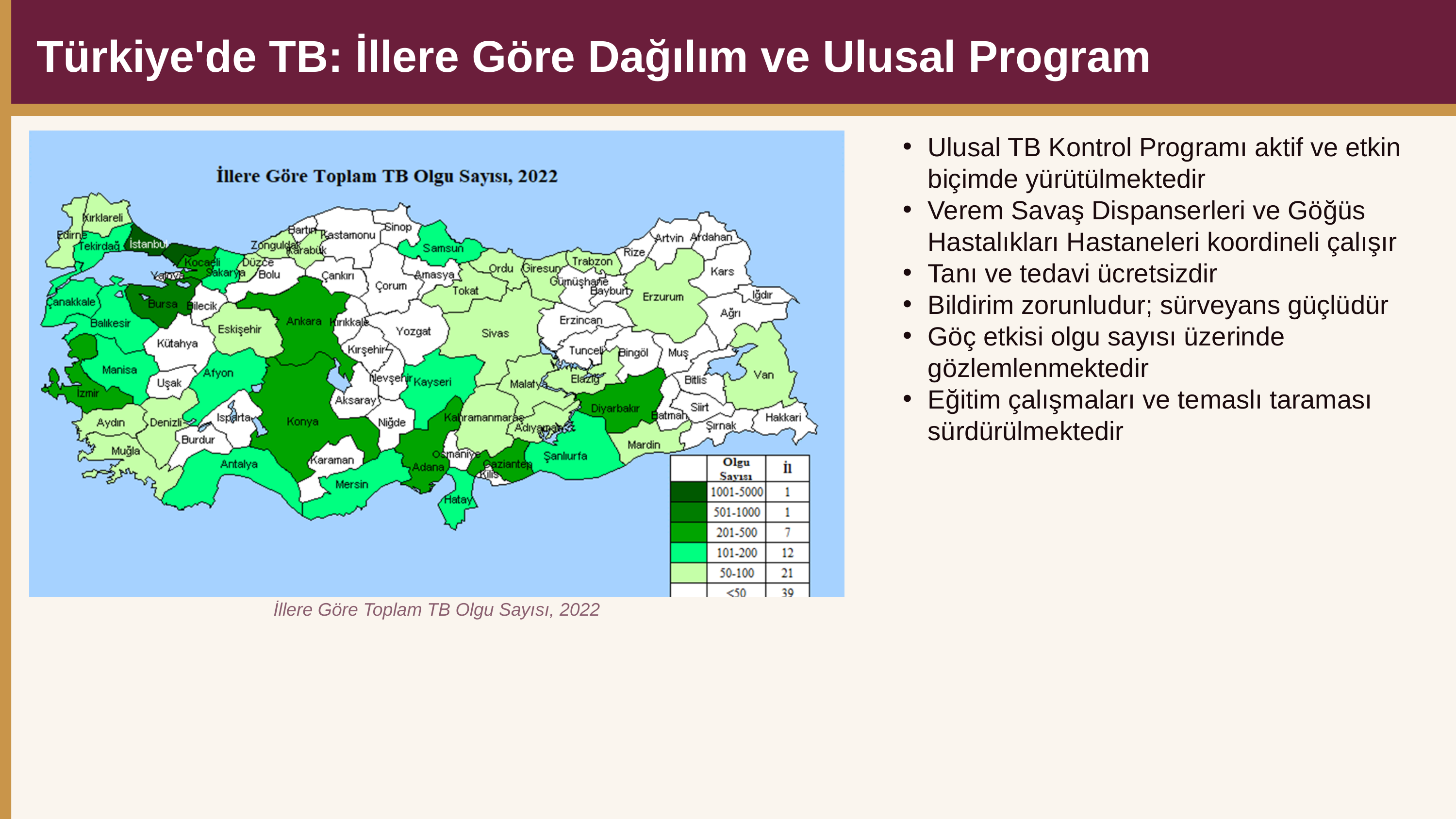

Türkiye'de TB: İllere Göre Dağılım ve Ulusal Program

Ulusal TB Kontrol Programı aktif ve etkin biçimde yürütülmektedir
Verem Savaş Dispanserleri ve Göğüs Hastalıkları Hastaneleri koordineli çalışır
Tanı ve tedavi ücretsizdir
Bildirim zorunludur; sürveyans güçlüdür
Göç etkisi olgu sayısı üzerinde gözlemlenmektedir
Eğitim çalışmaları ve temaslı taraması sürdürülmektedir

İllere Göre Toplam TB Olgu Sayısı, 2022